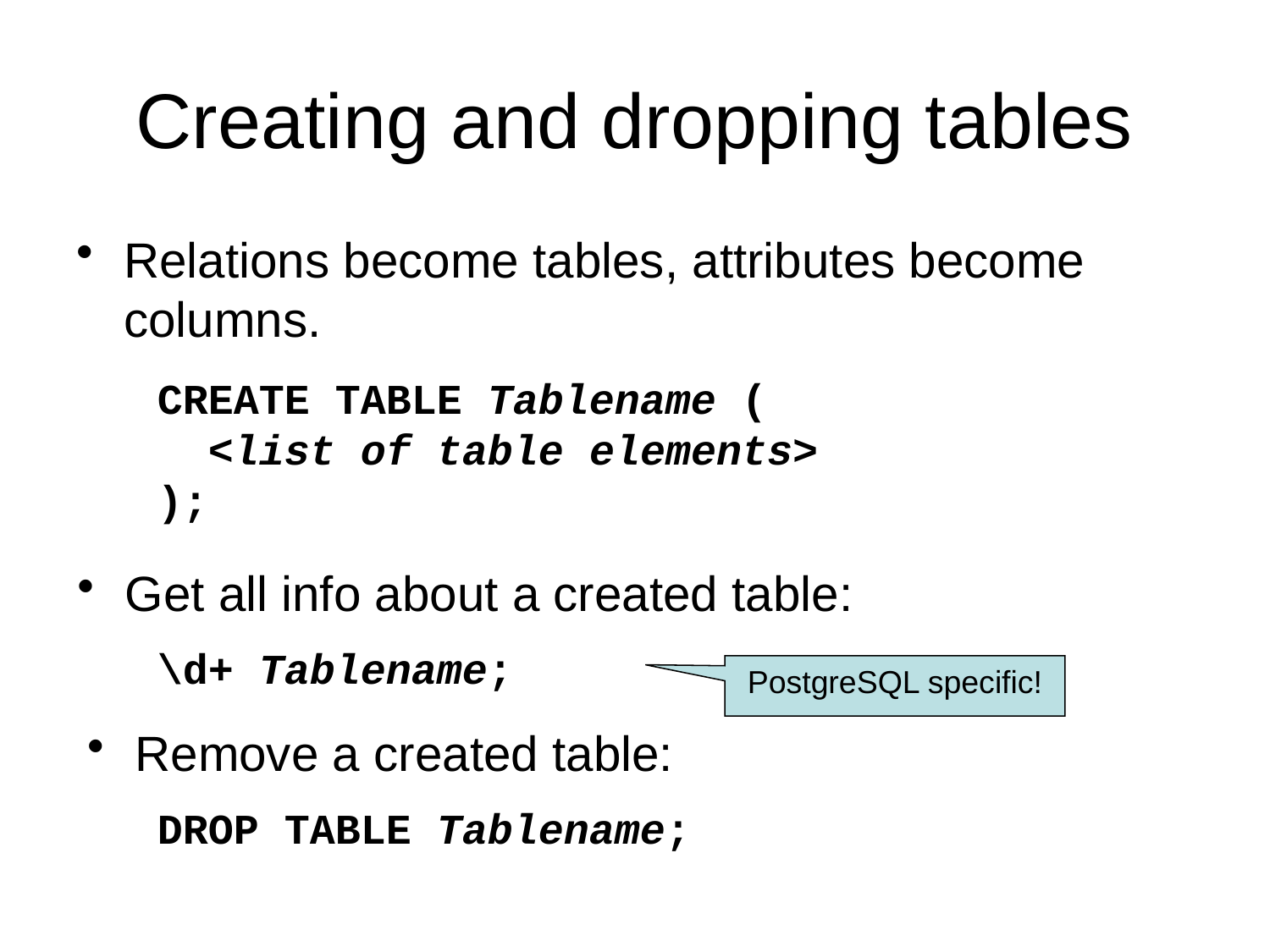

# Creating and dropping tables
Relations become tables, attributes become columns.
CREATE TABLE Tablename (
  <list of table elements>
);
Get all info about a created table:
\d+ Tablename;
PostgreSQL specific!
Remove a created table:
DROP TABLE Tablename;